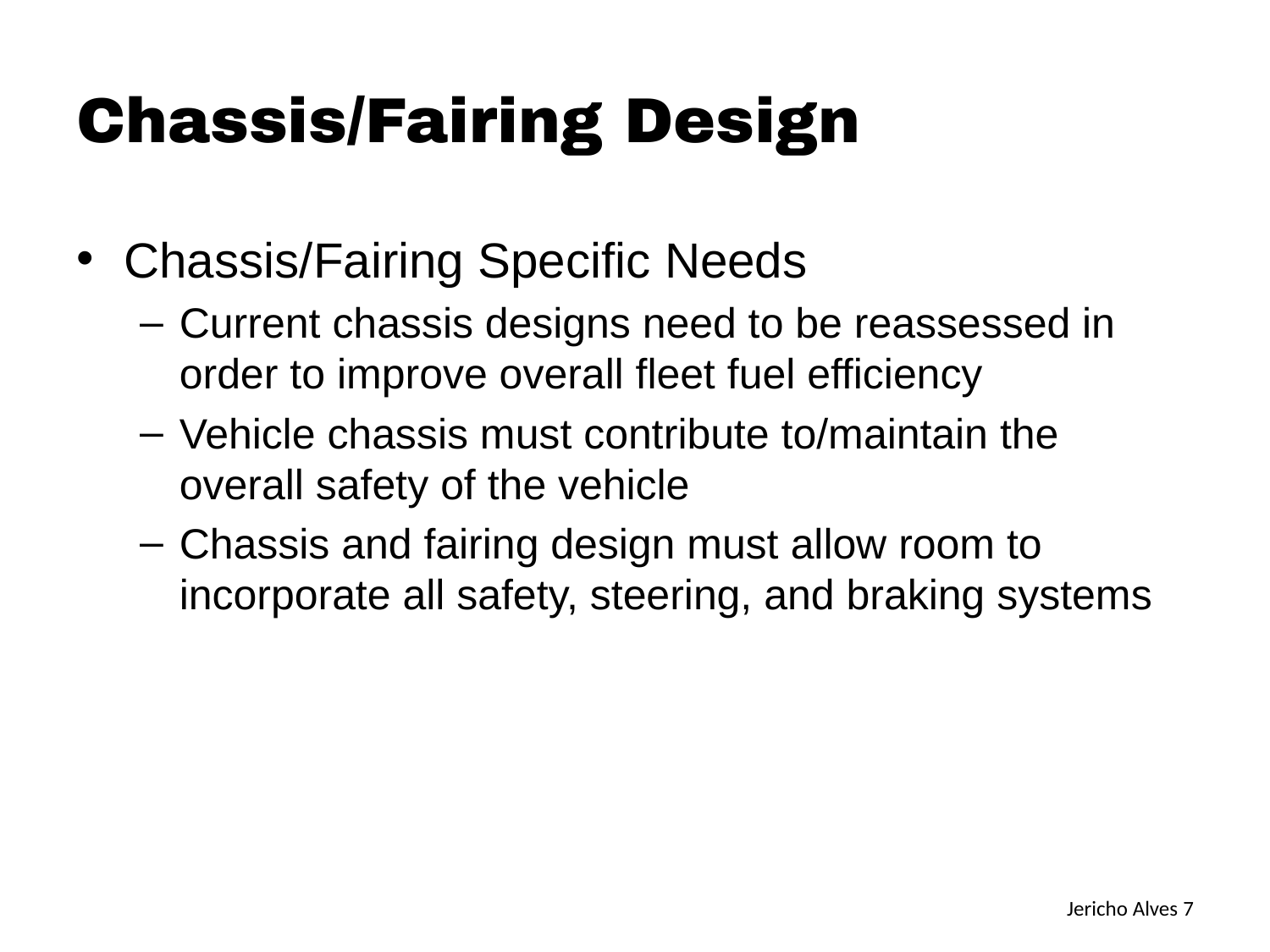

# Chassis/Fairing Design
Chassis/Fairing Specific Needs
Current chassis designs need to be reassessed in order to improve overall fleet fuel efficiency
Vehicle chassis must contribute to/maintain the overall safety of the vehicle
Chassis and fairing design must allow room to incorporate all safety, steering, and braking systems
Jericho Alves 7